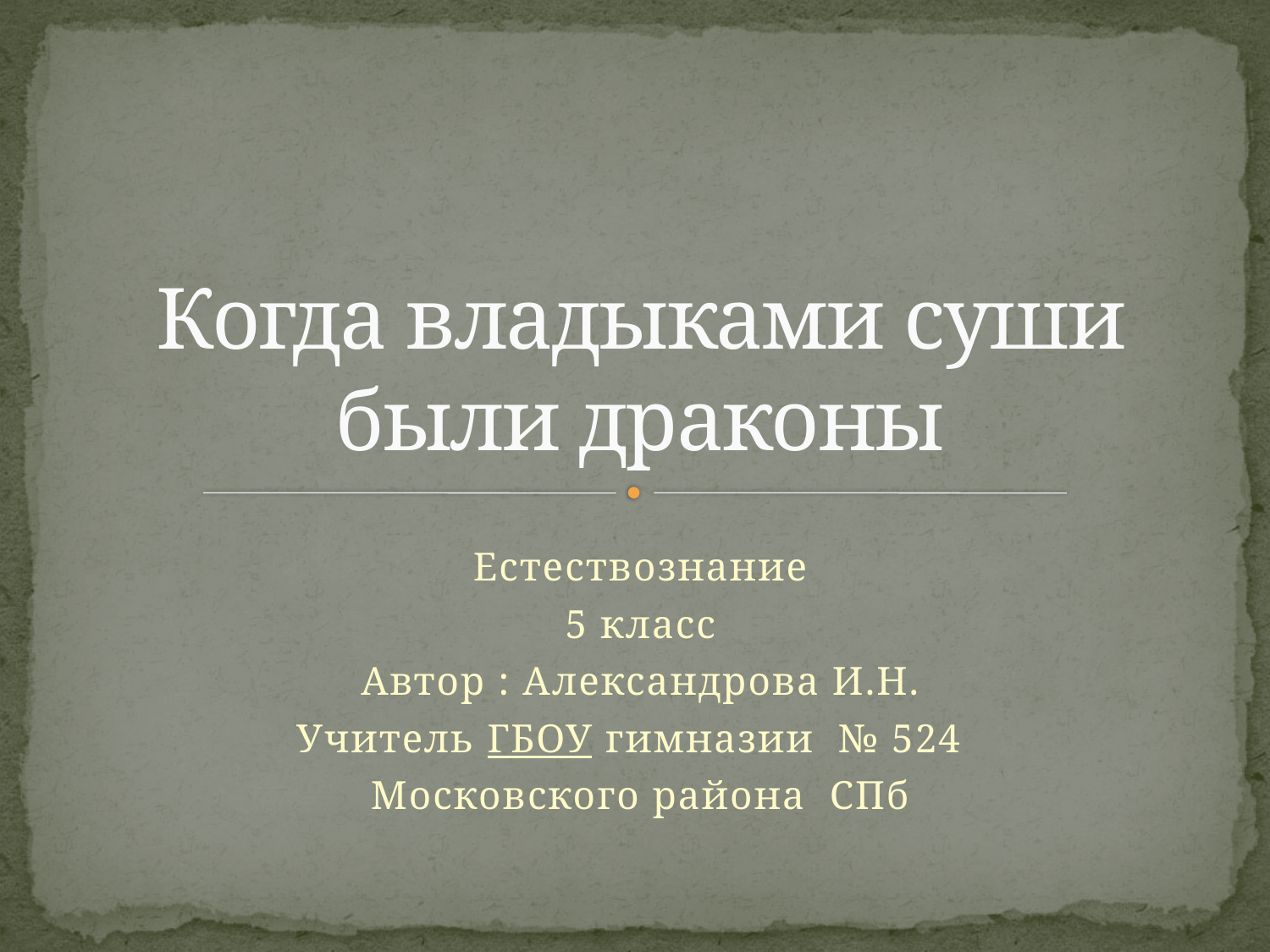

# Когда владыками суши были драконы
Естествознание
5 класс
Автор : Александрова И.Н.
Учитель ГБОУ гимназии  № 524
Московского района  СПб